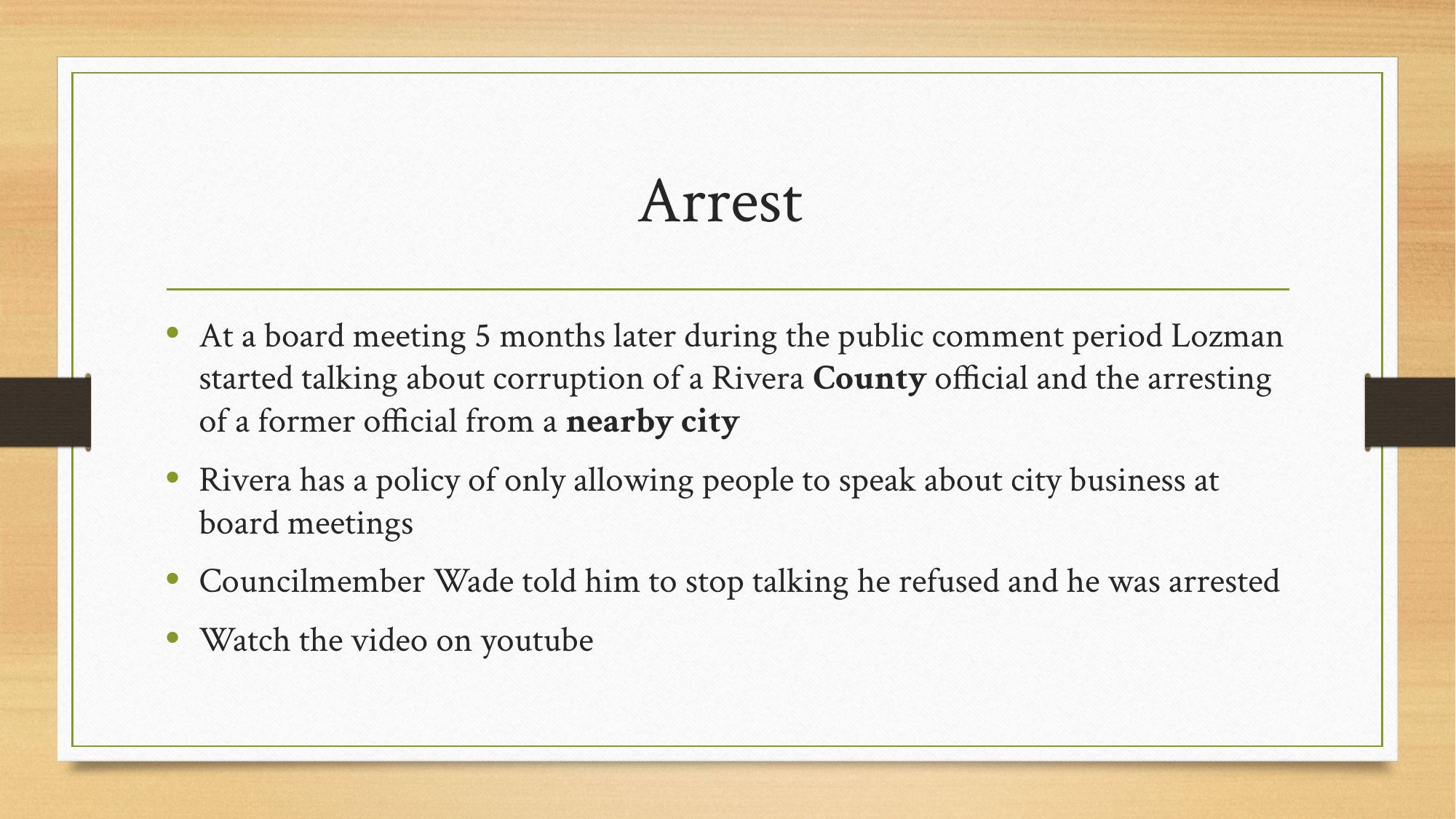

# Arrest
At a board meeting 5 months later during the public comment period Lozman started talking about corruption of a Rivera County official and the arresting of a former official from a nearby city
Rivera has a policy of only allowing people to speak about city business at board meetings
Councilmember Wade told him to stop talking he refused and he was arrested
Watch the video on youtube